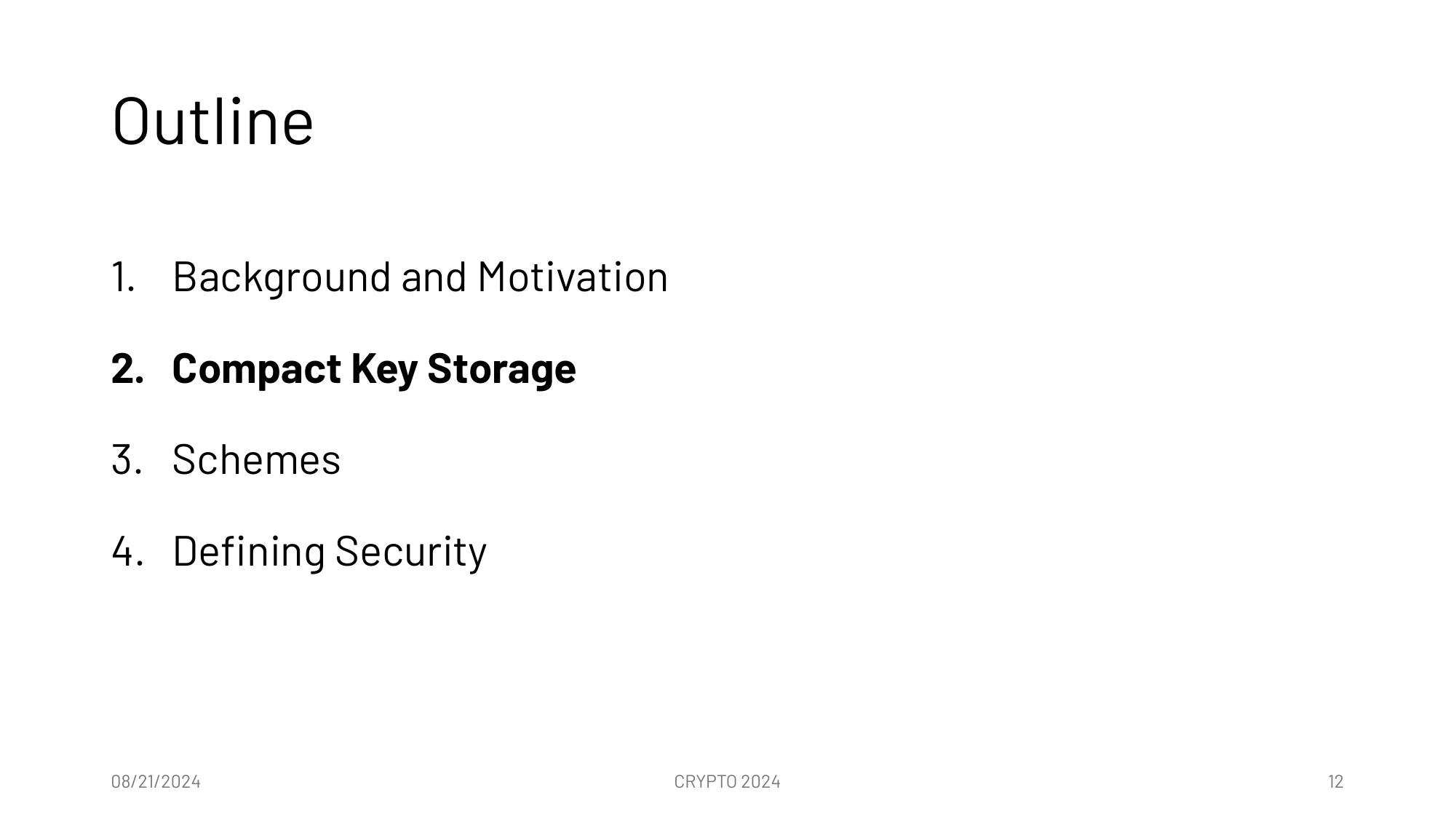

# Outline
Background and Motivation
Compact Key Storage
Schemes
Defining Security
08/21/2024
CRYPTO 2024
12